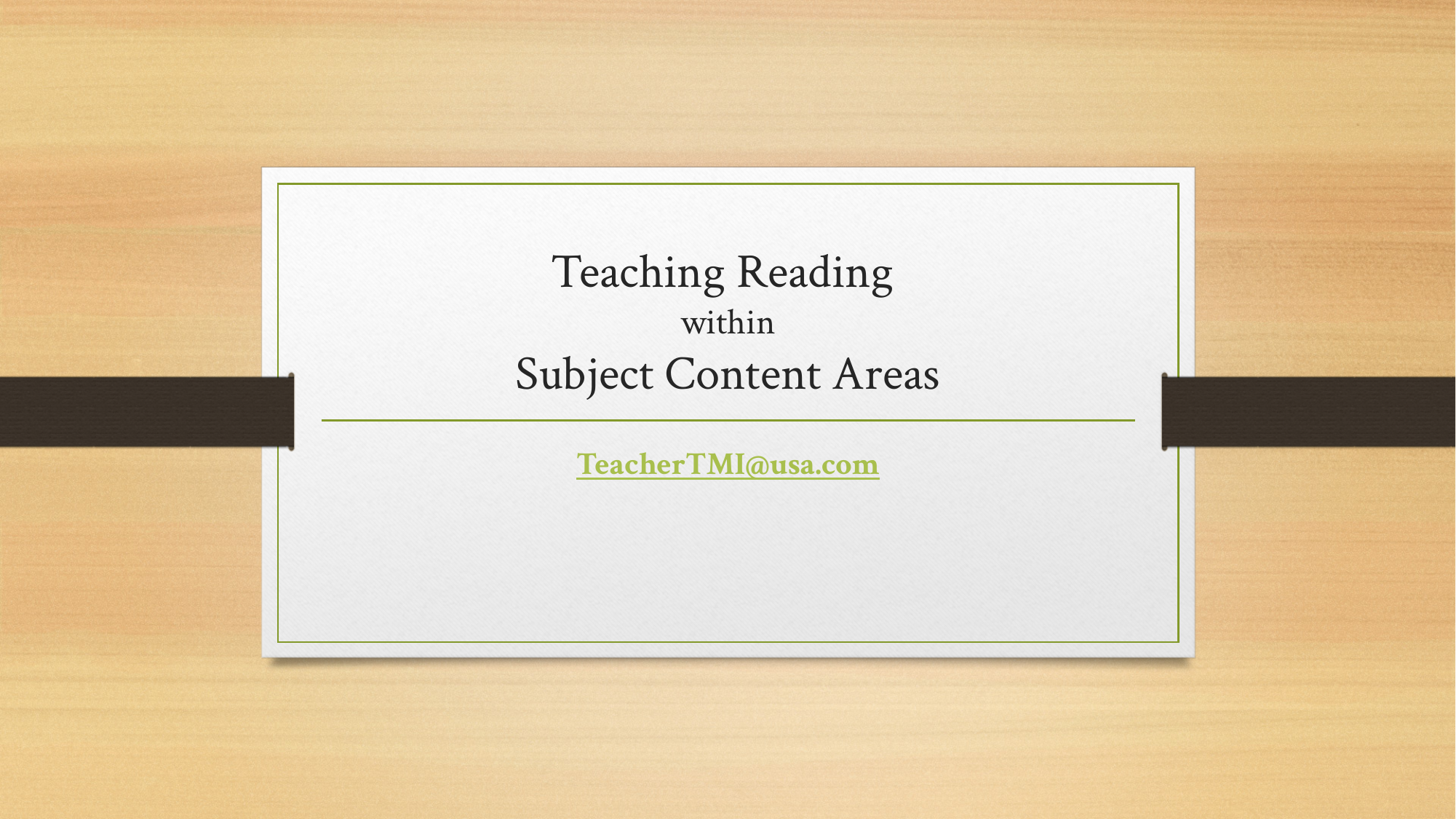

# Teaching Reading within Subject Content Areas
TeacherTMI@usa.com